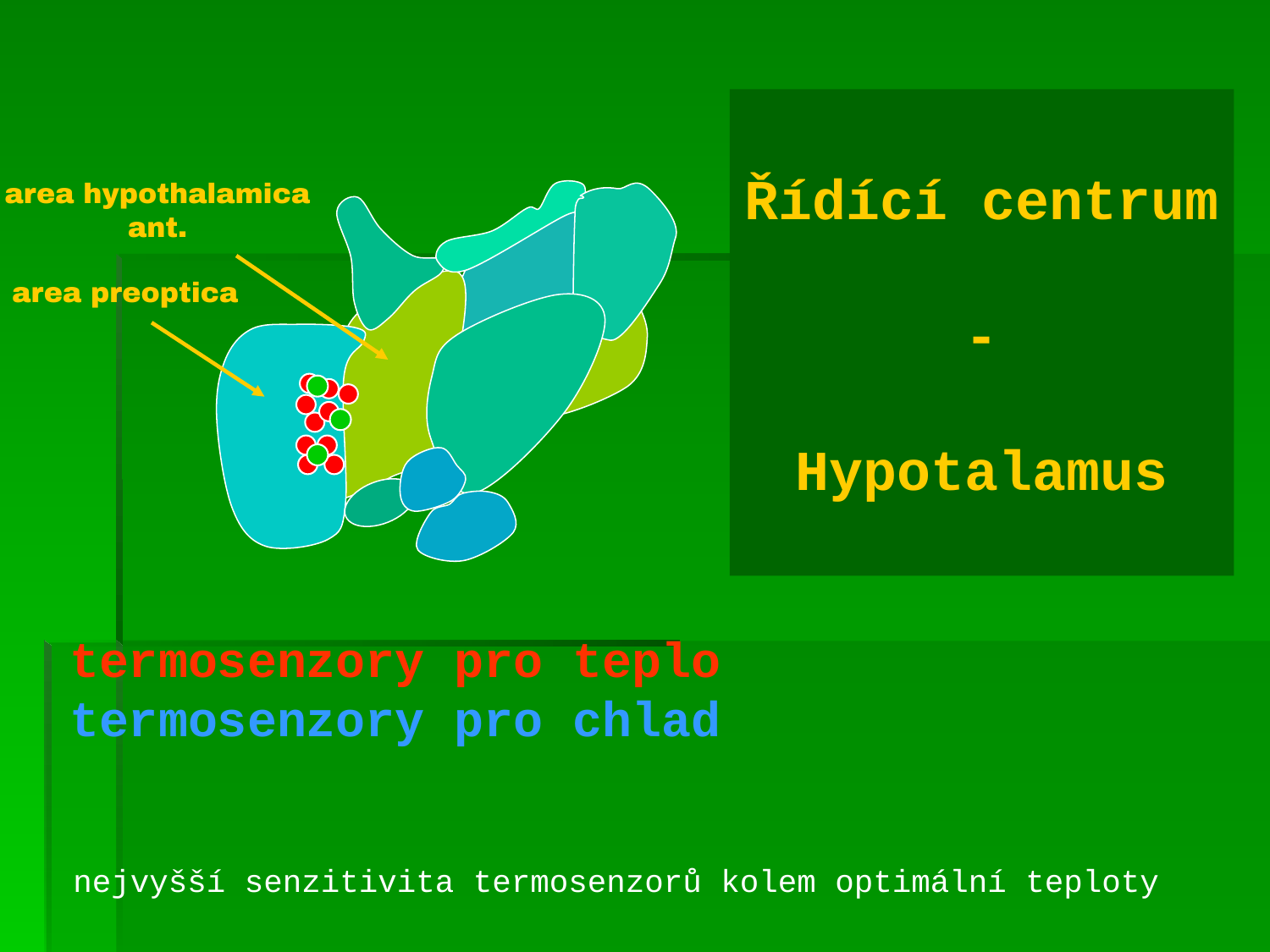

Řídící centrum

-

Hypotalamus

area hypothalamica
ant.

area preoptica

termosenzory pro teplo
termosenzory pro chlad
nejvyšší senzitivita termosenzorů kolem optimální teploty